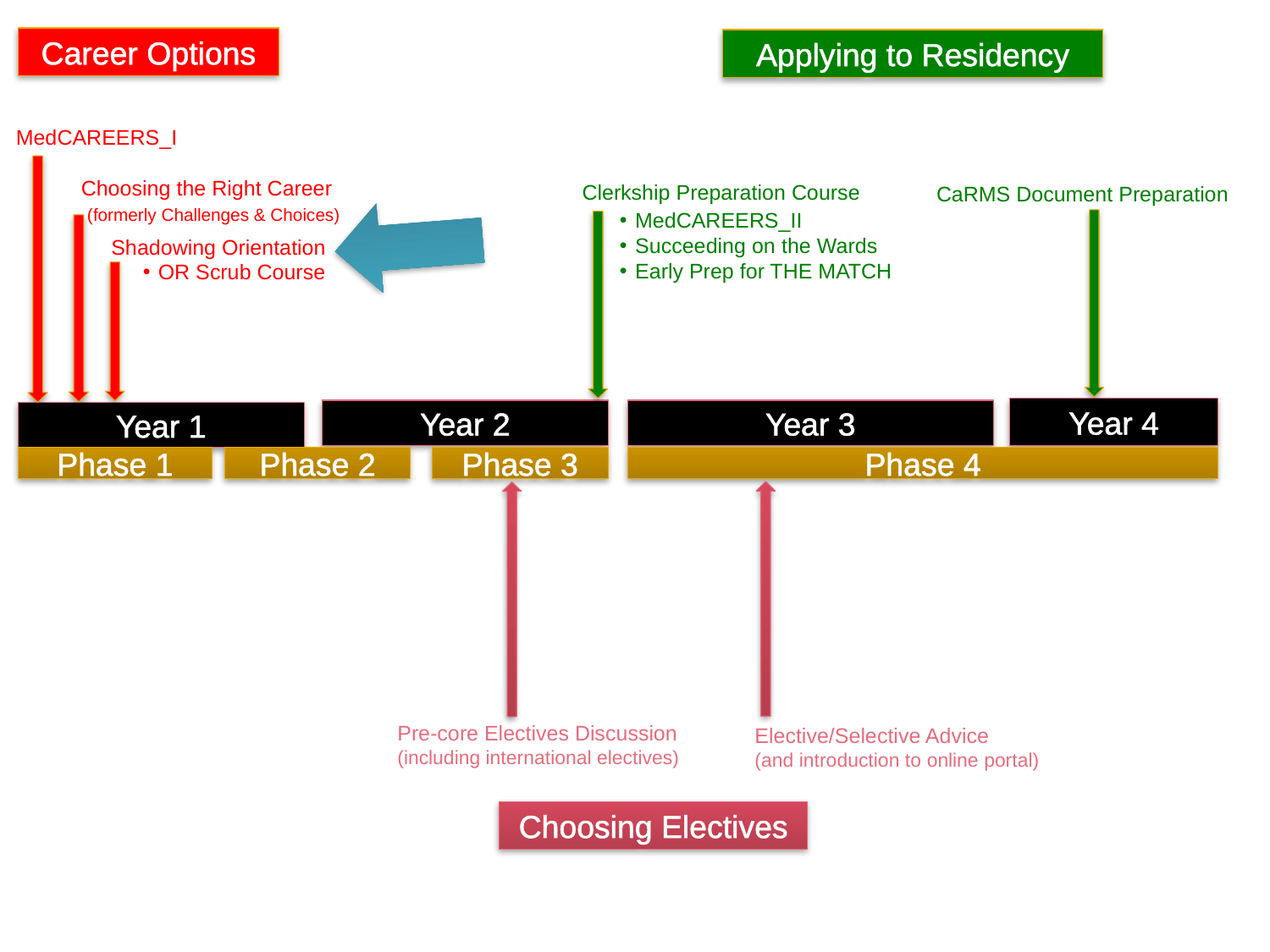

Career Options
Applying to Residency
MedCAREERS_I

Choosing the Right Career
 (formerly Challenges & Choices)
Clerkship Preparation Course
CaRMS Document Preparation

MedCAREERS_II
Succeeding on the Wards
Early Prep for THE MATCH

Shadowing Orientation
OR Scrub Course

Year 4
Year 2
Year 3
Year 1
Phase 1
Phase 2
Phase 3
Phase 4

Pre-core Electives Discussion
(including international electives)
Elective/Selective Advice
(and introduction to online portal)
Choosing Electives